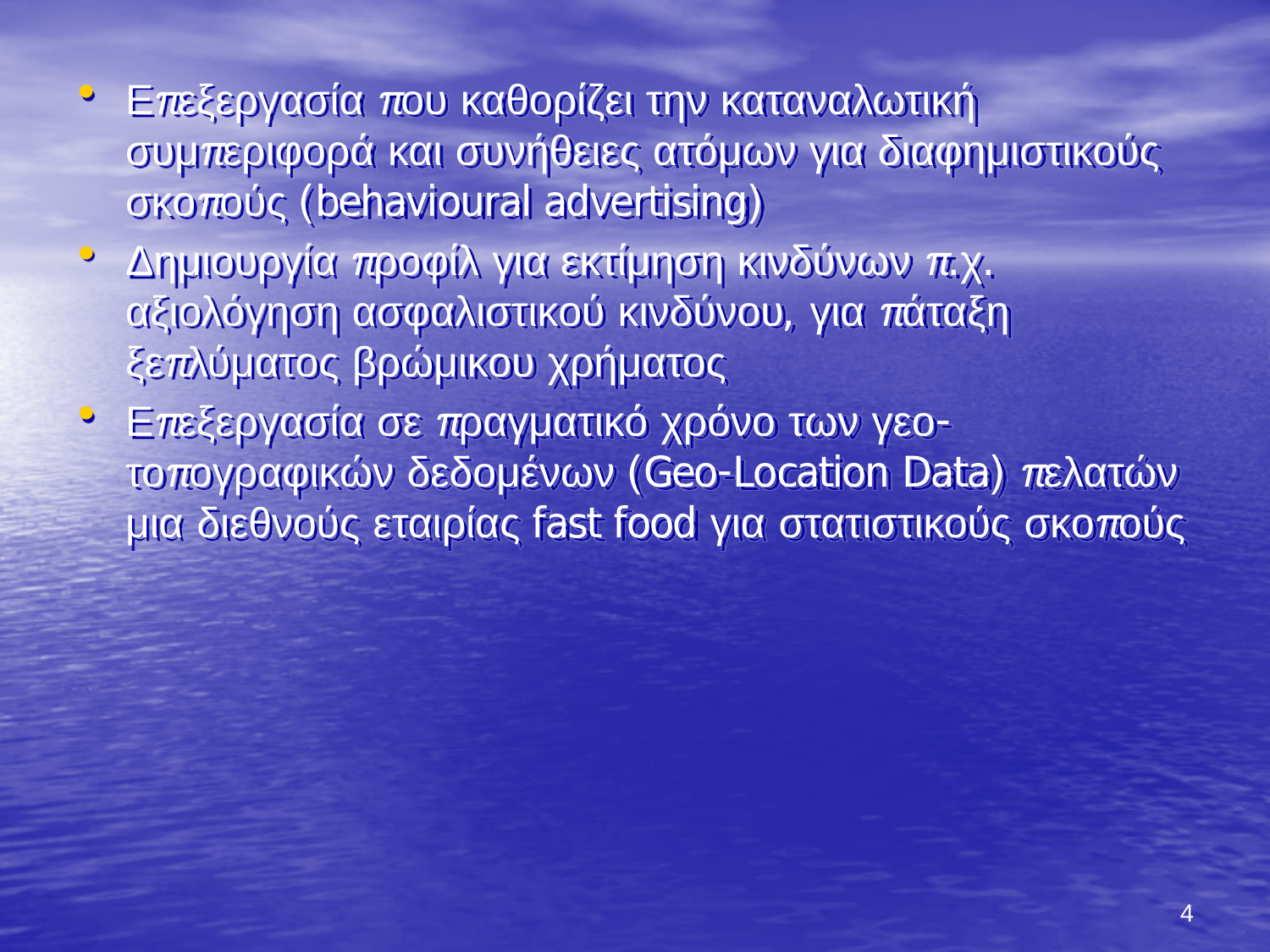

Επεξεργασία που καθορίζει την καταναλωτική συμπεριφορά και συνήθειες ατόμων για διαφημιστικούς σκοπούς (behavioural advertising)
Δημιουργία προφίλ για εκτίμηση κινδύνων π.χ. αξιολόγηση ασφαλιστικού κινδύνου, για πάταξη ξεπλύματος βρώμικου χρήματος
Επεξεργασία σε πραγματικό χρόνο των γεο- τοπογραφικών δεδομένων (Geo-Location Data) πελατών μια διεθνούς εταιρίας fast food για στατιστικούς σκοπούς

4